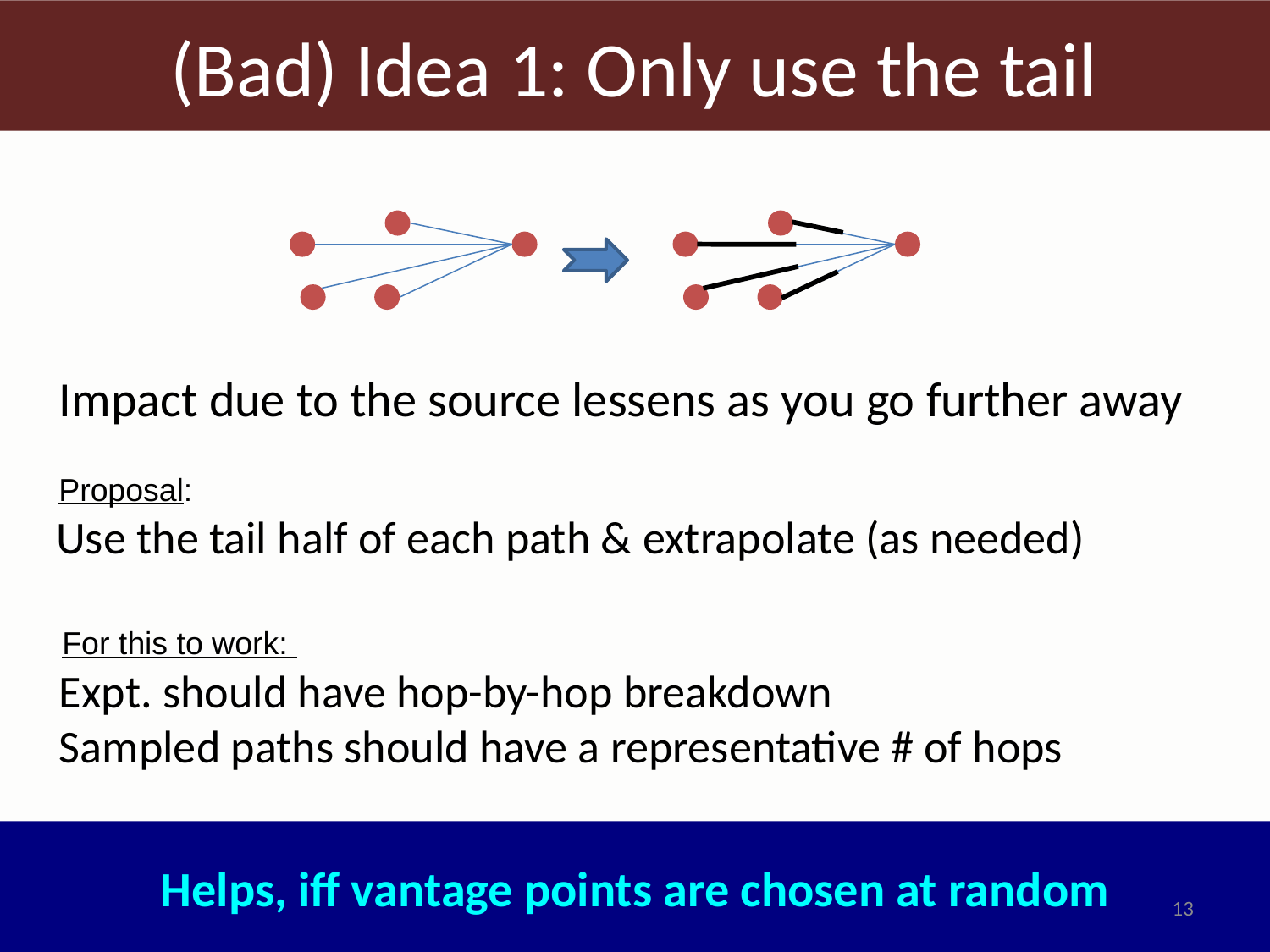

# (Bad) Idea 1: Only use the tail

Impact due to the source lessens as you go further away
Proposal:
Use the tail half of each path & extrapolate (as needed)
For this to work:
Expt. should have hop-by-hop breakdown
Sampled paths should have a representative # of hops
Helps, iff vantage points are chosen at random
13